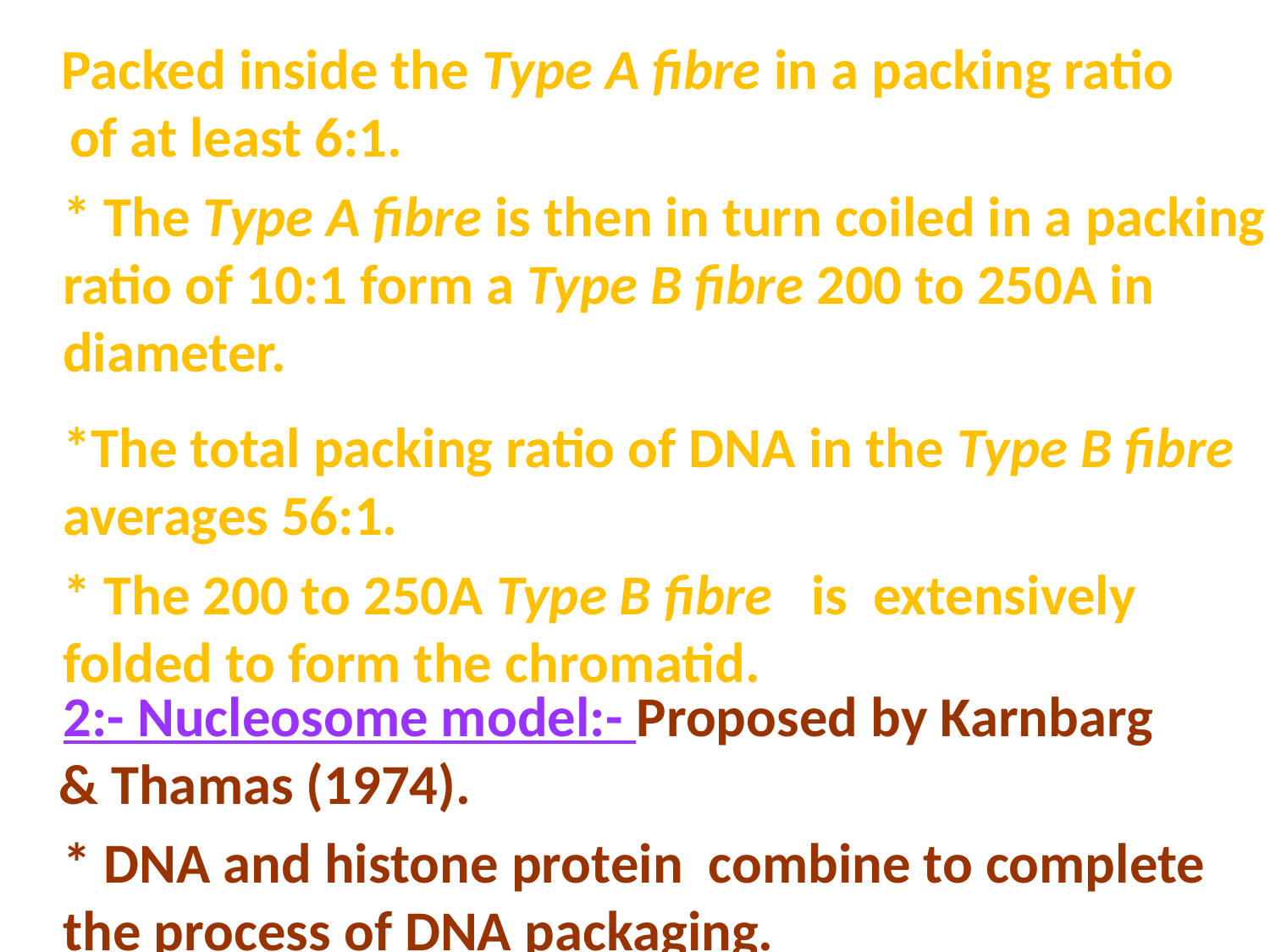

Packed inside the Type A fibre in a packing ratio
   of at least 6:1.
* The Type A fibre is then in turn coiled in a packing ratio of 10:1 form a Type B fibre 200 to 250A in diameter.
*The total packing ratio of DNA in the Type B fibre averages 56:1.
* The 200 to 250A Type B fibre   is  extensively folded to form the chromatid.
   2:- Nucleosome model:- Proposed by Karnbarg
   & Thamas (1974).
* DNA and histone protein  combine to complete the process of DNA packaging.